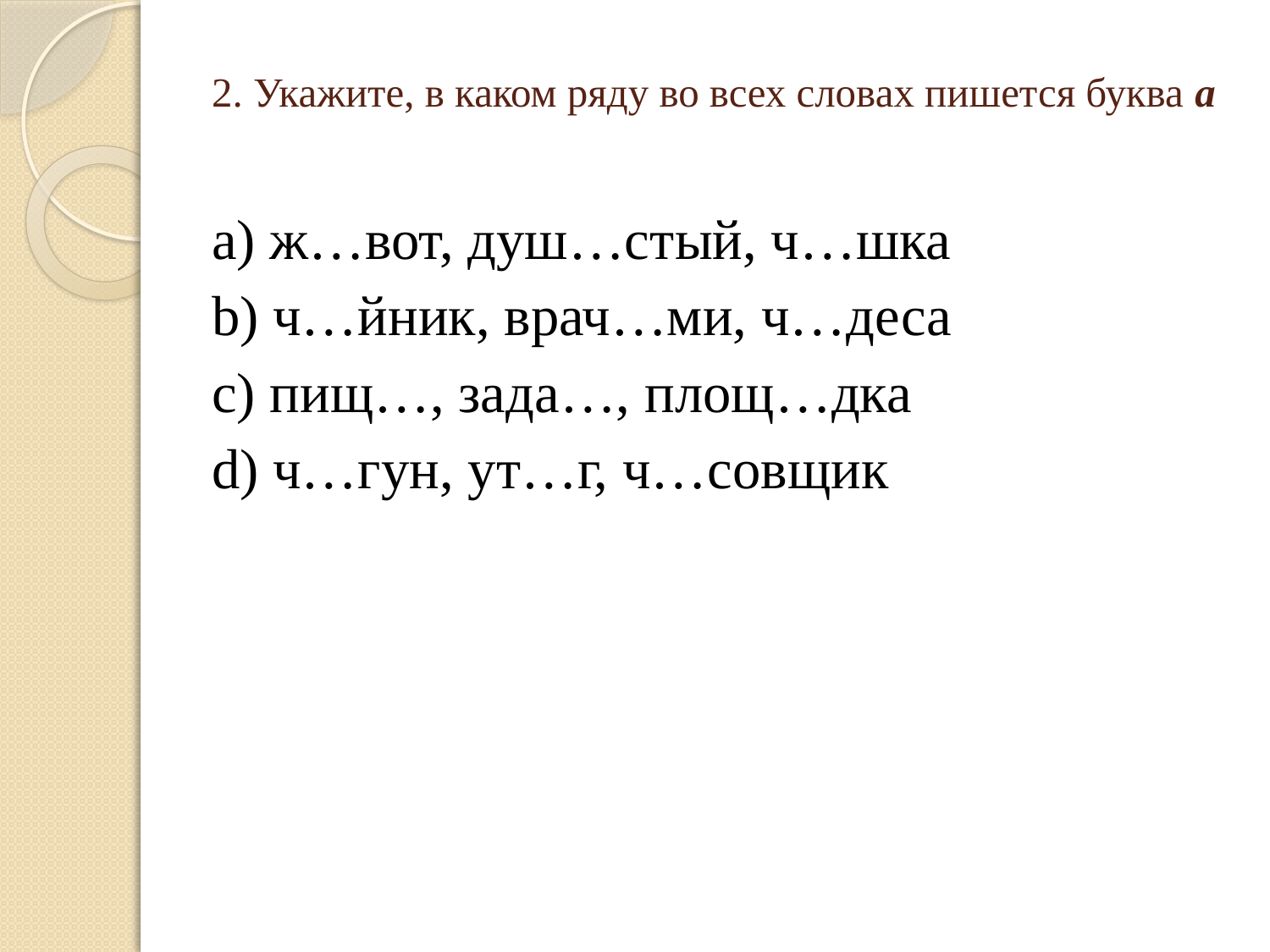

# 2. Укажите, в каком ряду во всех словах пишется буква а
a) ж…вот, душ…стый, ч…шка
b) ч…йник, врач…ми, ч…деса
c) пищ…, зада…, площ…дка
d) ч…гун, ут…г, ч…совщик